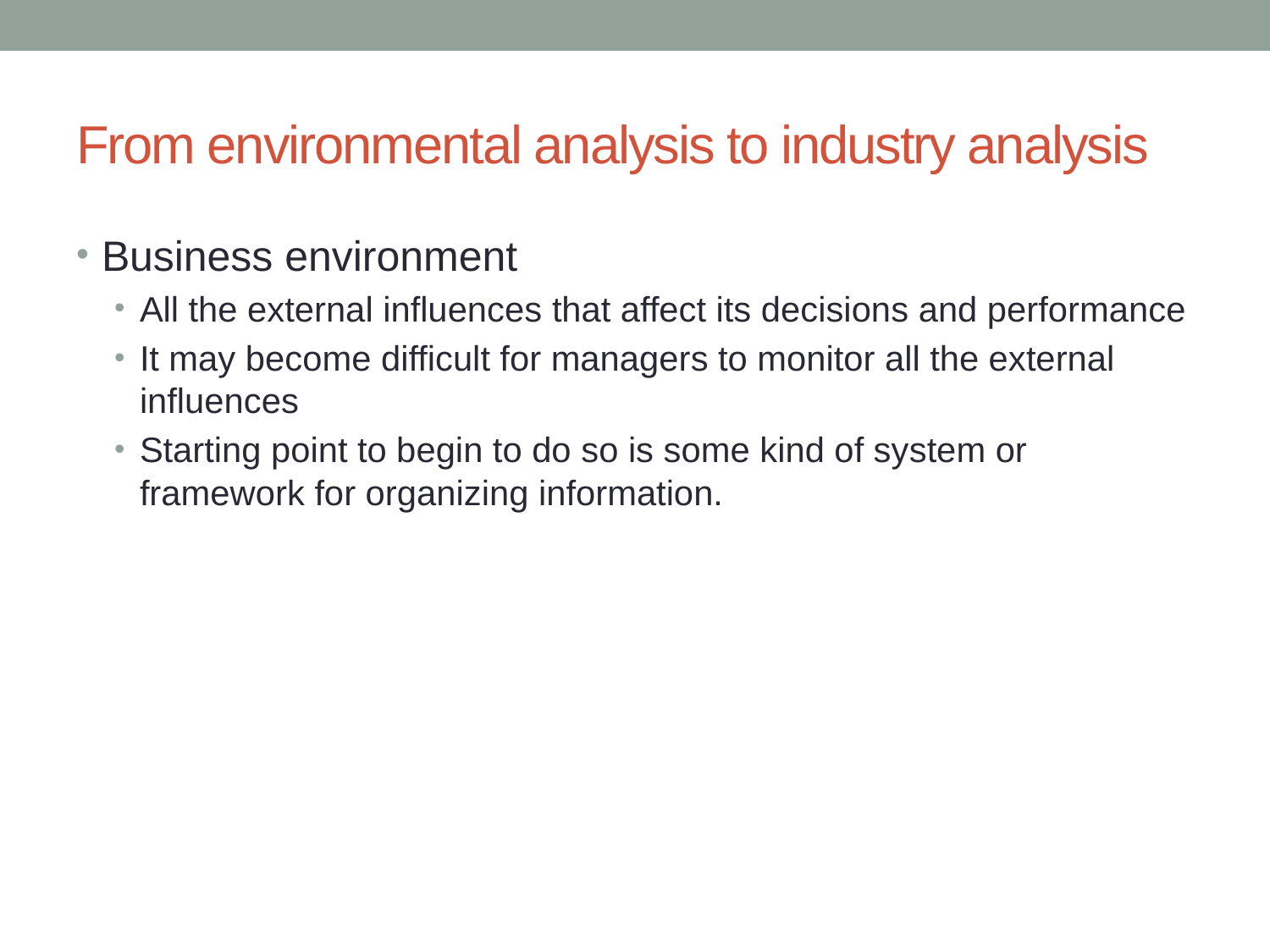

# From environmental analysis to industry analysis
Business environment
All the external influences that affect its decisions and performance
It may become difficult for managers to monitor all the external influences
Starting point to begin to do so is some kind of system or framework for organizing information.